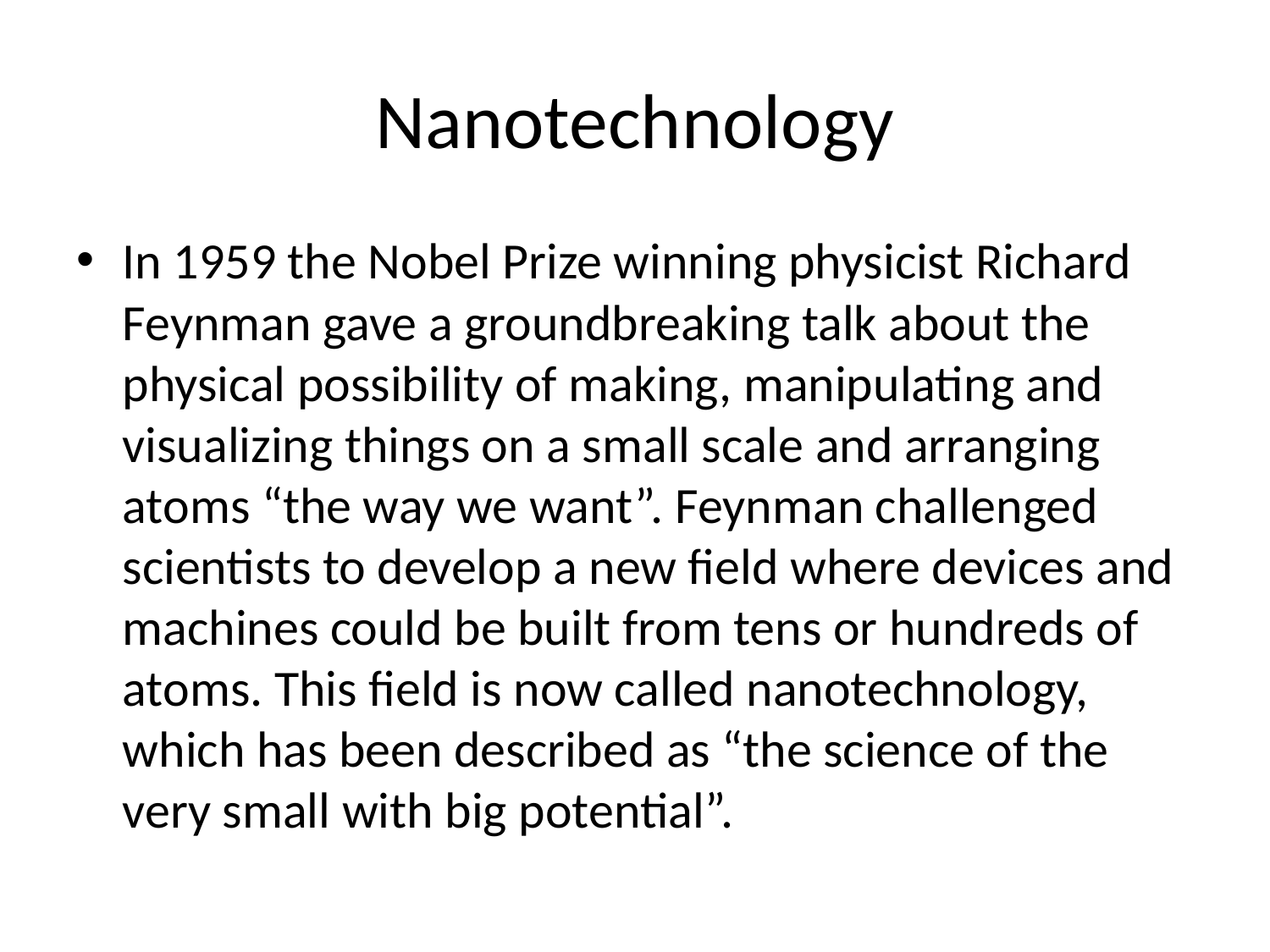

# Nanotechnology
In 1959 the Nobel Prize winning physicist Richard Feynman gave a groundbreaking talk about the physical possibility of making, manipulating and visualizing things on a small scale and arranging atoms “the way we want”. Feynman challenged scientists to develop a new field where devices and machines could be built from tens or hundreds of atoms. This field is now called nanotechnology, which has been described as “the science of the very small with big potential”.